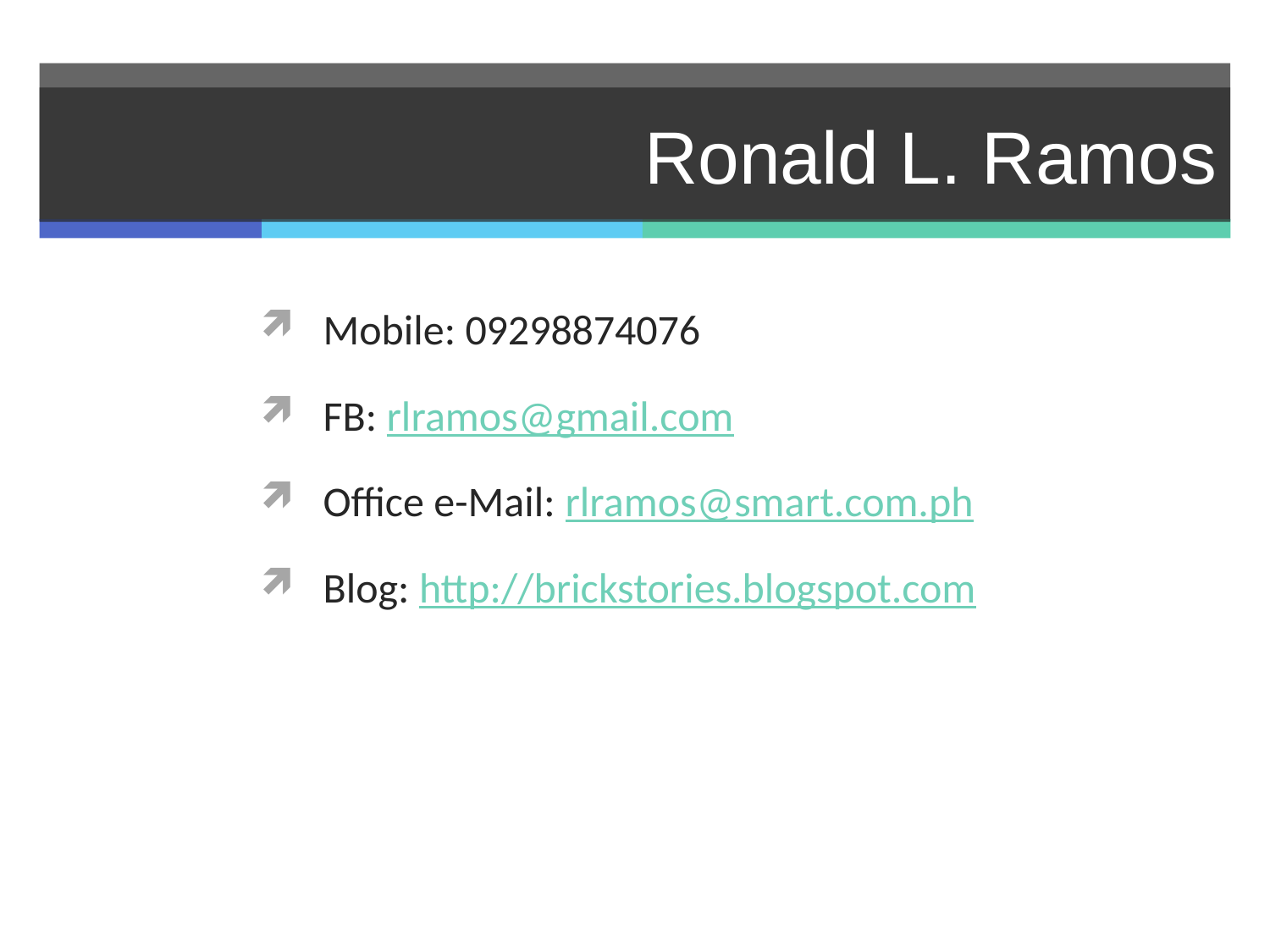

# Ronald L. Ramos
Mobile: 09298874076
FB: rlramos@gmail.com
Office e-Mail: rlramos@smart.com.ph
Blog: http://brickstories.blogspot.com